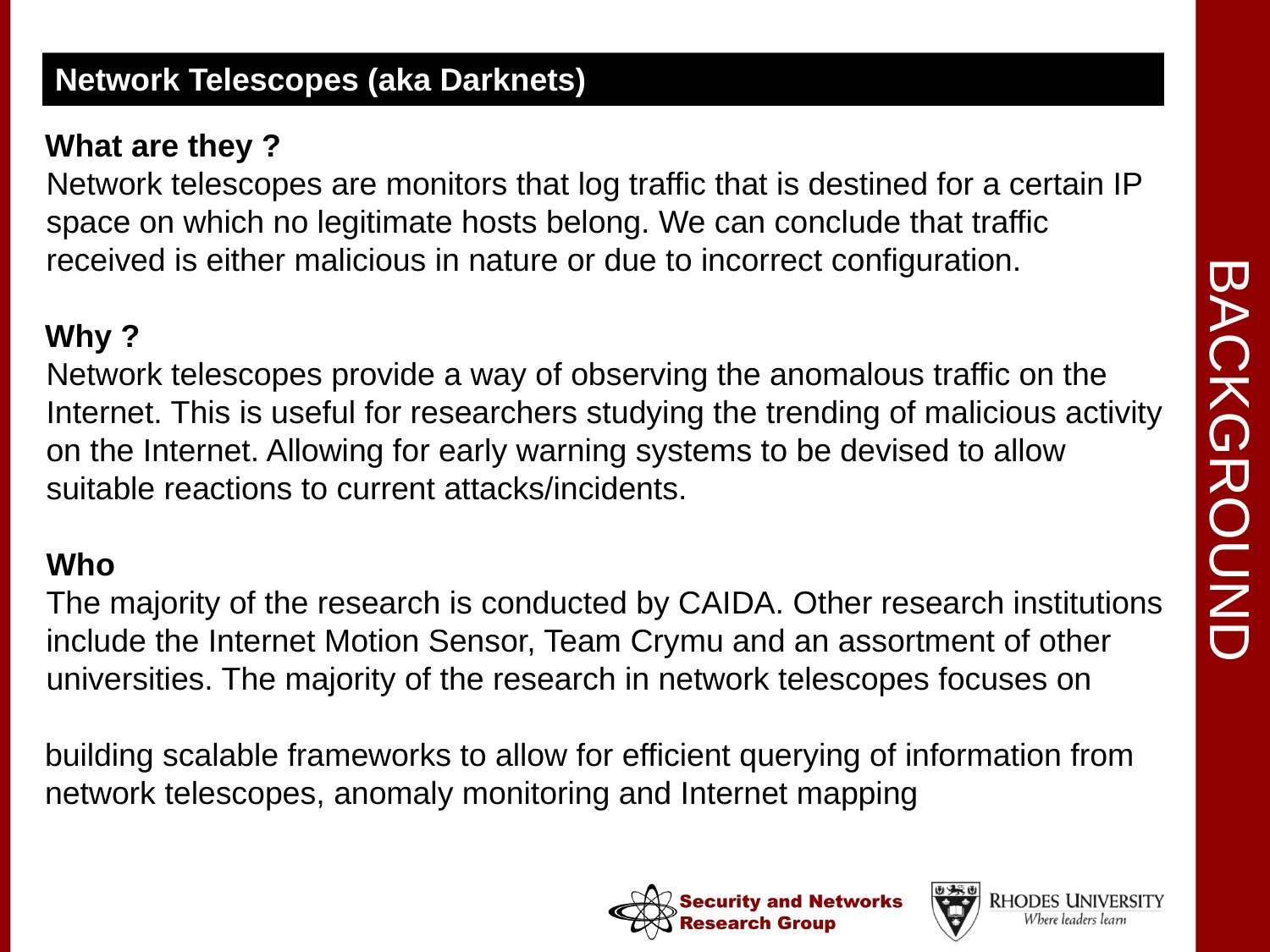

Network Telescopes (aka Darknets)
# Background
       What are they ?
Network telescopes are monitors that log traffic that is destined for a certain IP space on which no legitimate hosts belong. We can conclude that traffic received is either malicious in nature or due to incorrect configuration.

       Why ?
Network telescopes provide a way of observing the anomalous traffic on the Internet. This is useful for researchers studying the trending of malicious activity on the Internet. Allowing for early warning systems to be devised to allow suitable reactions to current attacks/incidents.

Who
The majority of the research is conducted by CAIDA. Other research institutions include the Internet Motion Sensor, Team Crymu and an assortment of other universities. The majority of the research in network telescopes focuses on
       building scalable frameworks to allow for efficient querying of information from
       network telescopes, anomaly monitoring and Internet mapping